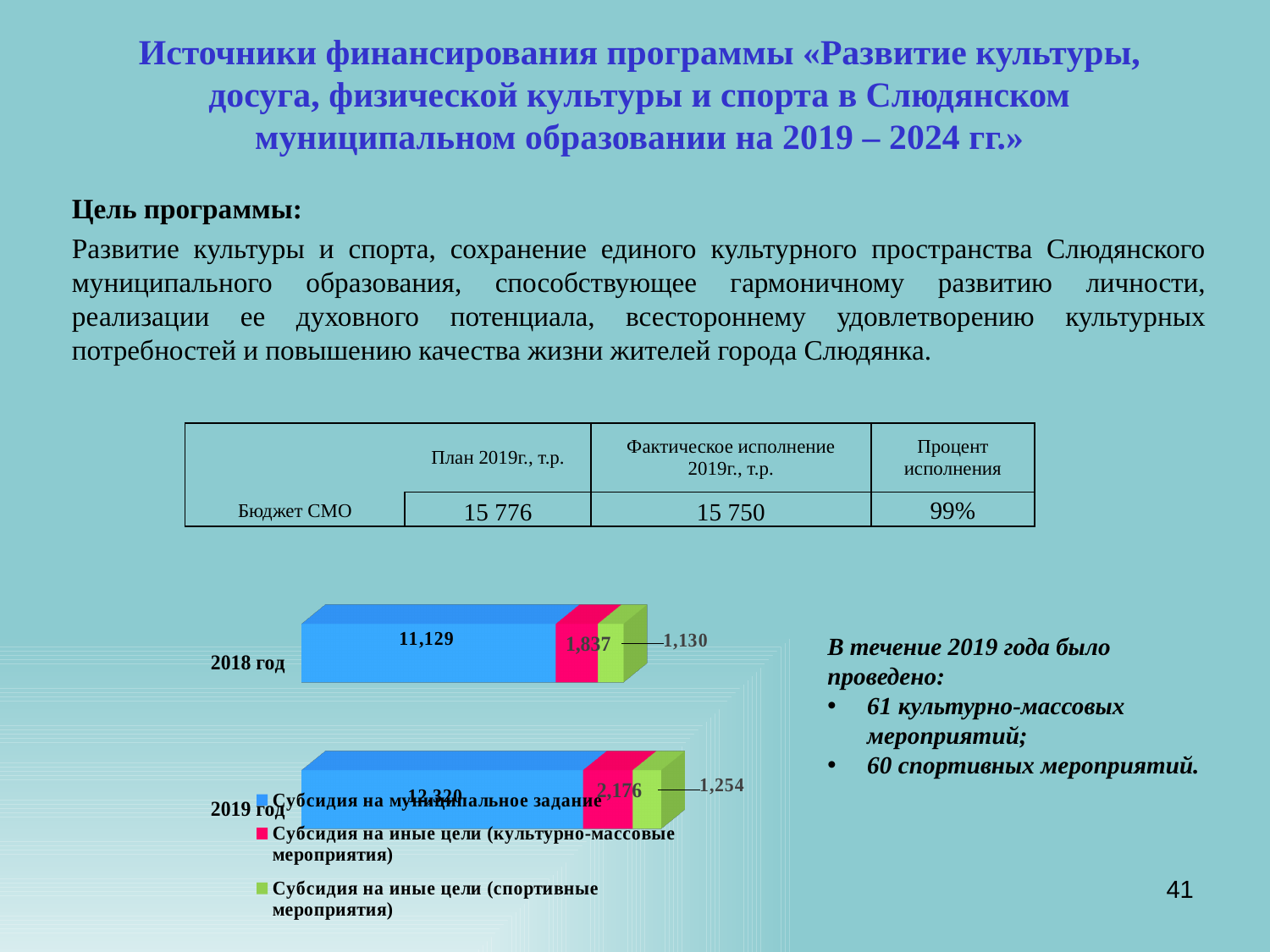

# Источники финансирования программы «Развитие культуры, досуга, физической культуры и спорта в Слюдянском муниципальном образовании на 2019 – 2024 гг.»
Цель программы:
Развитие культуры и спорта, сохранение единого культурного пространства Слюдянского муниципального образования, способствующее гармоничному развитию личности, реализации ее духовного потенциала, всестороннему удовлетворению культурных потребностей и повышению качества жизни жителей города Слюдянка.
|  | План 2019г., т.р. | Фактическое исполнение 2019г., т.р. | Процент исполнения |
| --- | --- | --- | --- |
| Бюджет СМО | 15 776 | 15 750 | 99% |

[unsupported chart]

В течение 2019 года было проведено:
61 культурно-массовых мероприятий;
60 спортивных мероприятий.
41